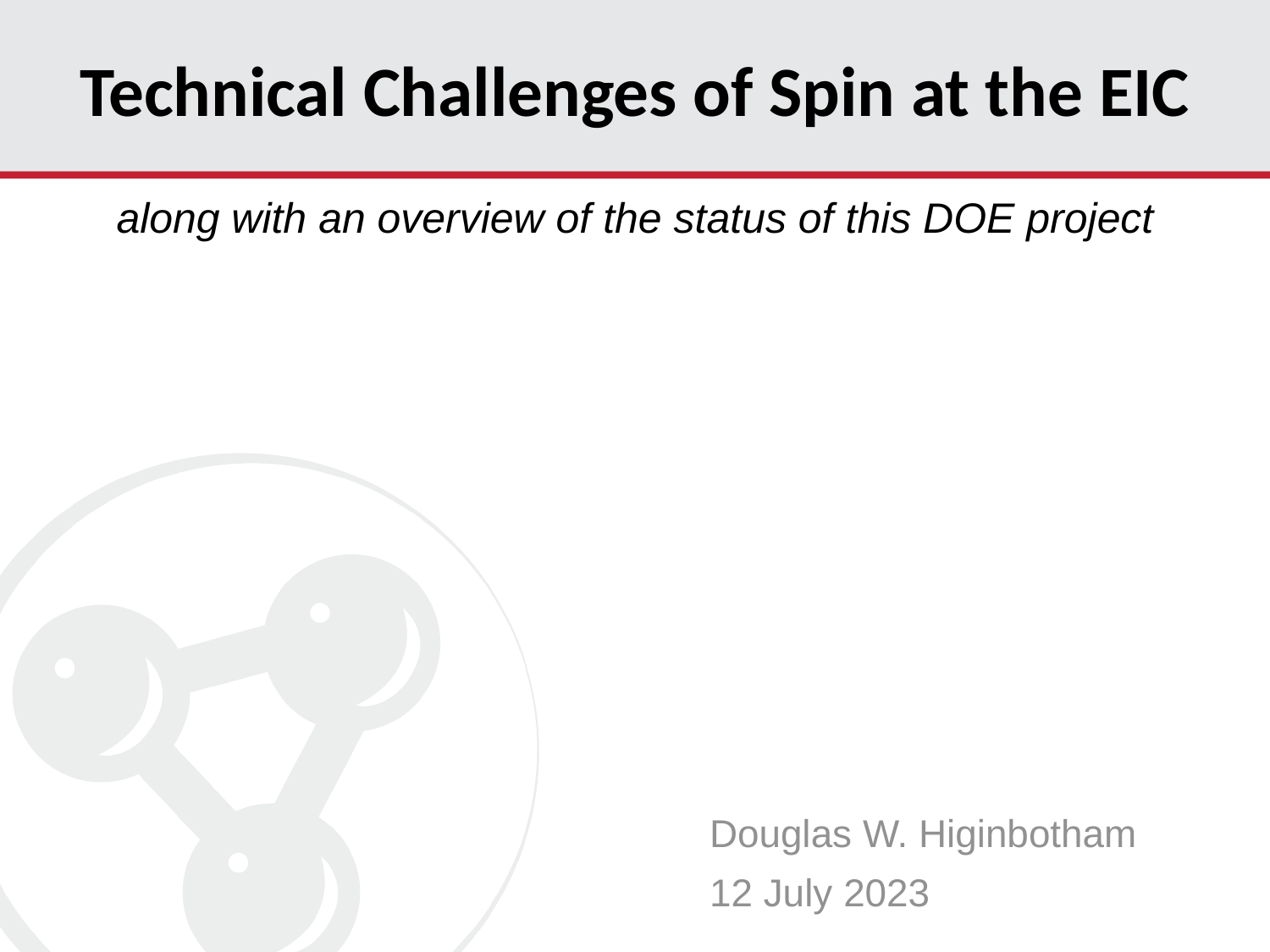

Technical Challenges of Spin at the EIC
# along with an overview of the status of this DOE project
Douglas W. Higinbotham
12 July 2023